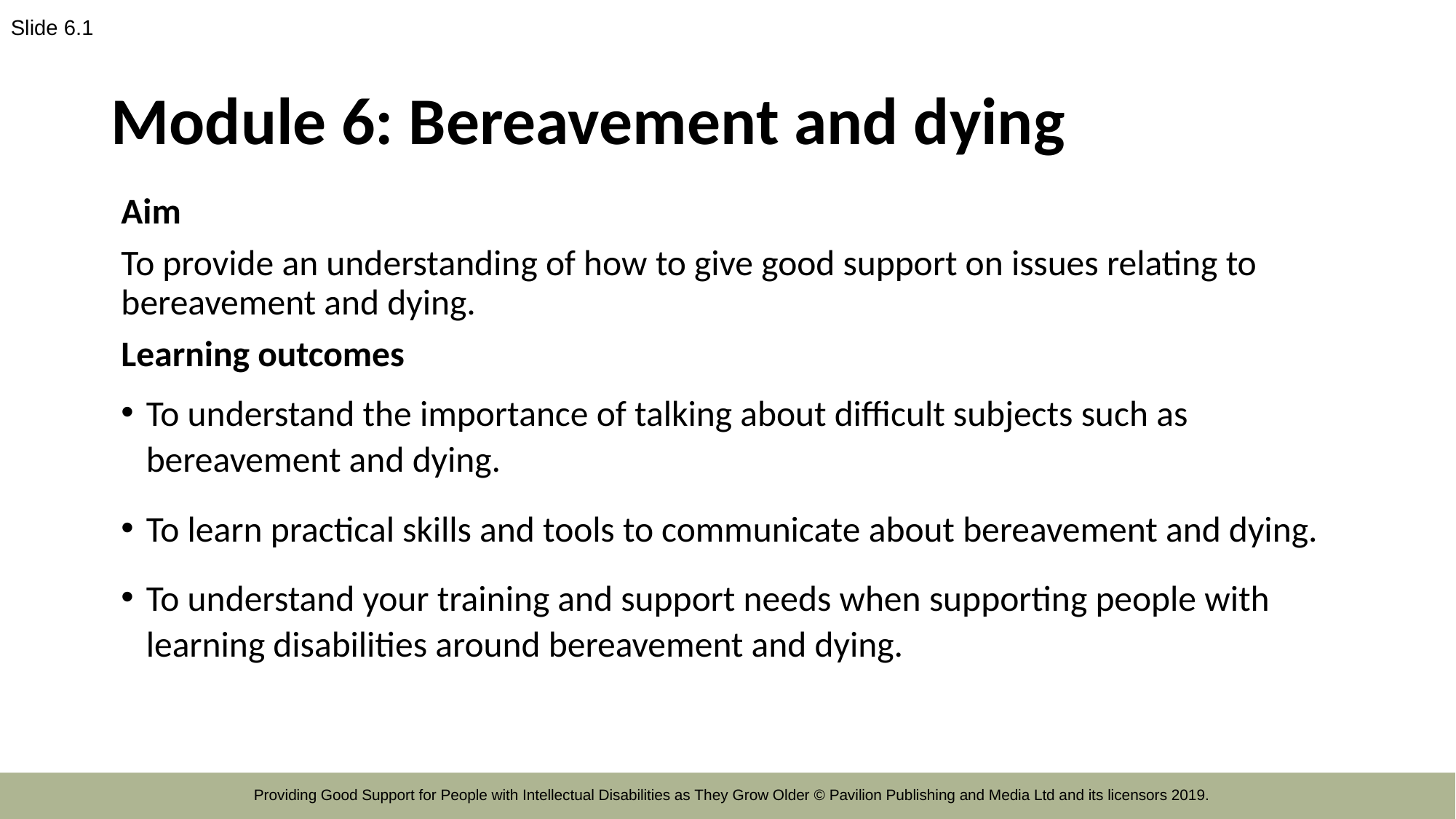

Slide 6.1
# Module 6: Bereavement and dying
Aim
To provide an understanding of how to give good support on issues relating to bereavement and dying.
Learning outcomes
To understand the importance of talking about difficult subjects such as bereavement and dying.
To learn practical skills and tools to communicate about bereavement and dying.
To understand your training and support needs when supporting people with learning disabilities around bereavement and dying.

Providing Good Support for People with Intellectual Disabilities as They Grow Older © Pavilion Publishing and Media Ltd and its licensors 2019.